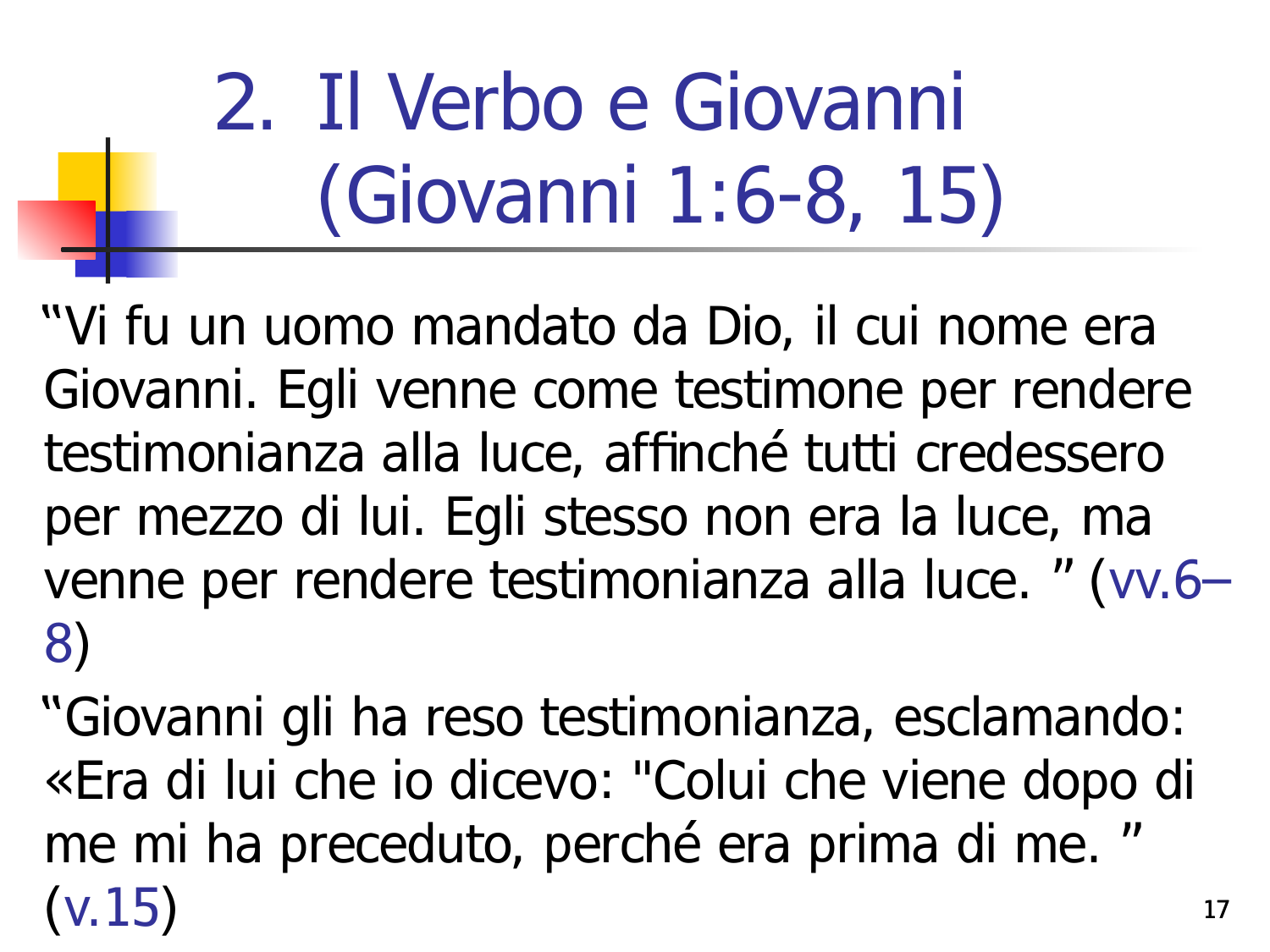

# Il Verbo e Giovanni (Giovanni 1:6-8, 15)
“Vi fu un uomo mandato da Dio, il cui nome era Giovanni. Egli venne come testimone per rendere testimonianza alla luce, affinché tutti credessero per mezzo di lui. Egli stesso non era la luce, ma venne per rendere testimonianza alla luce. ” (vv.6–8)
“Giovanni gli ha reso testimonianza, esclamando: «Era di lui che io dicevo: "Colui che viene dopo di me mi ha preceduto, perché era prima di me. ” (v.15)

17
17